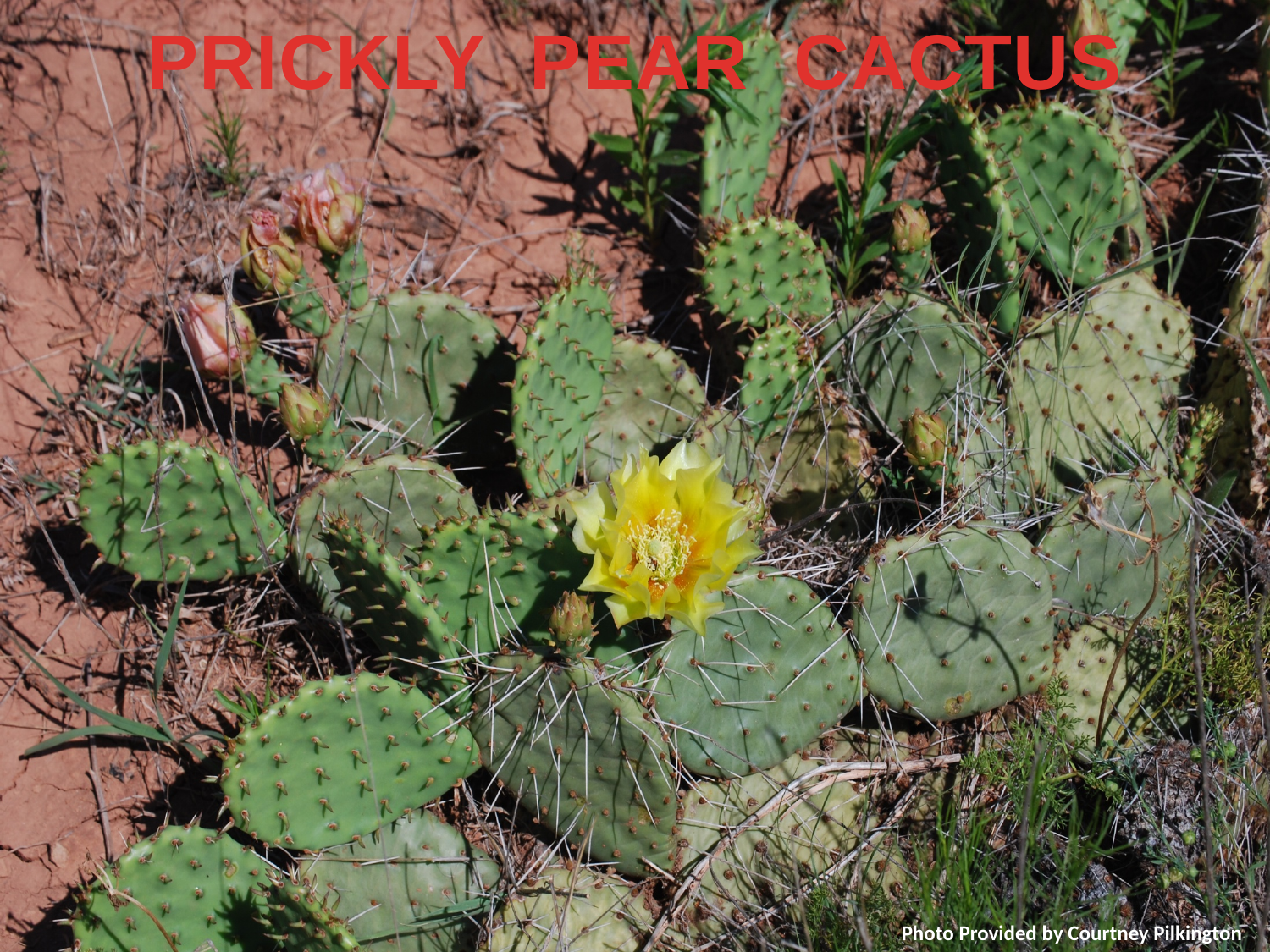

# PRICKLY  PEAR  CACTUS
Photo Provided by Courtney Pilkington